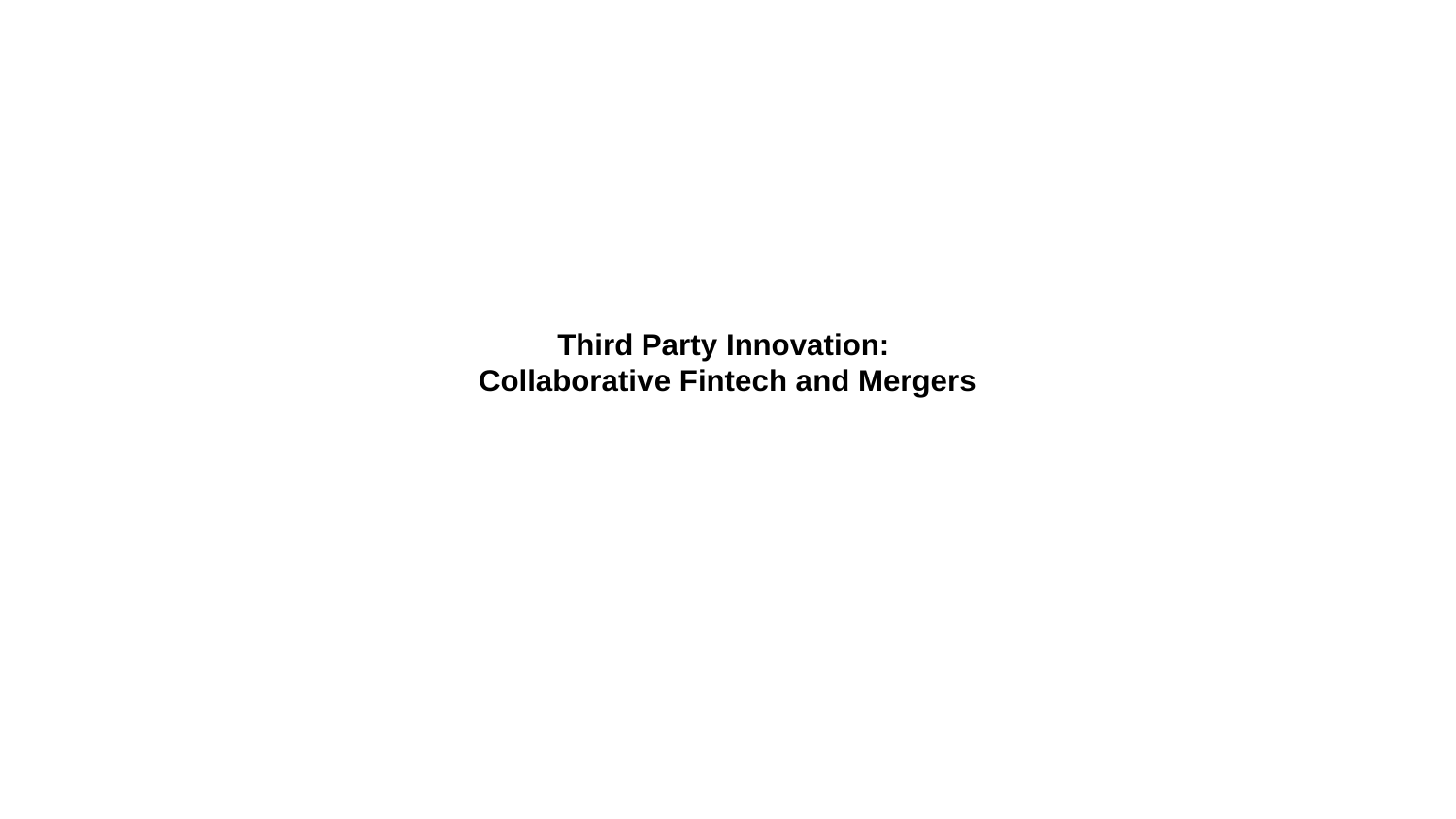

Third Party Innovation:
Collaborative Fintech and Mergers